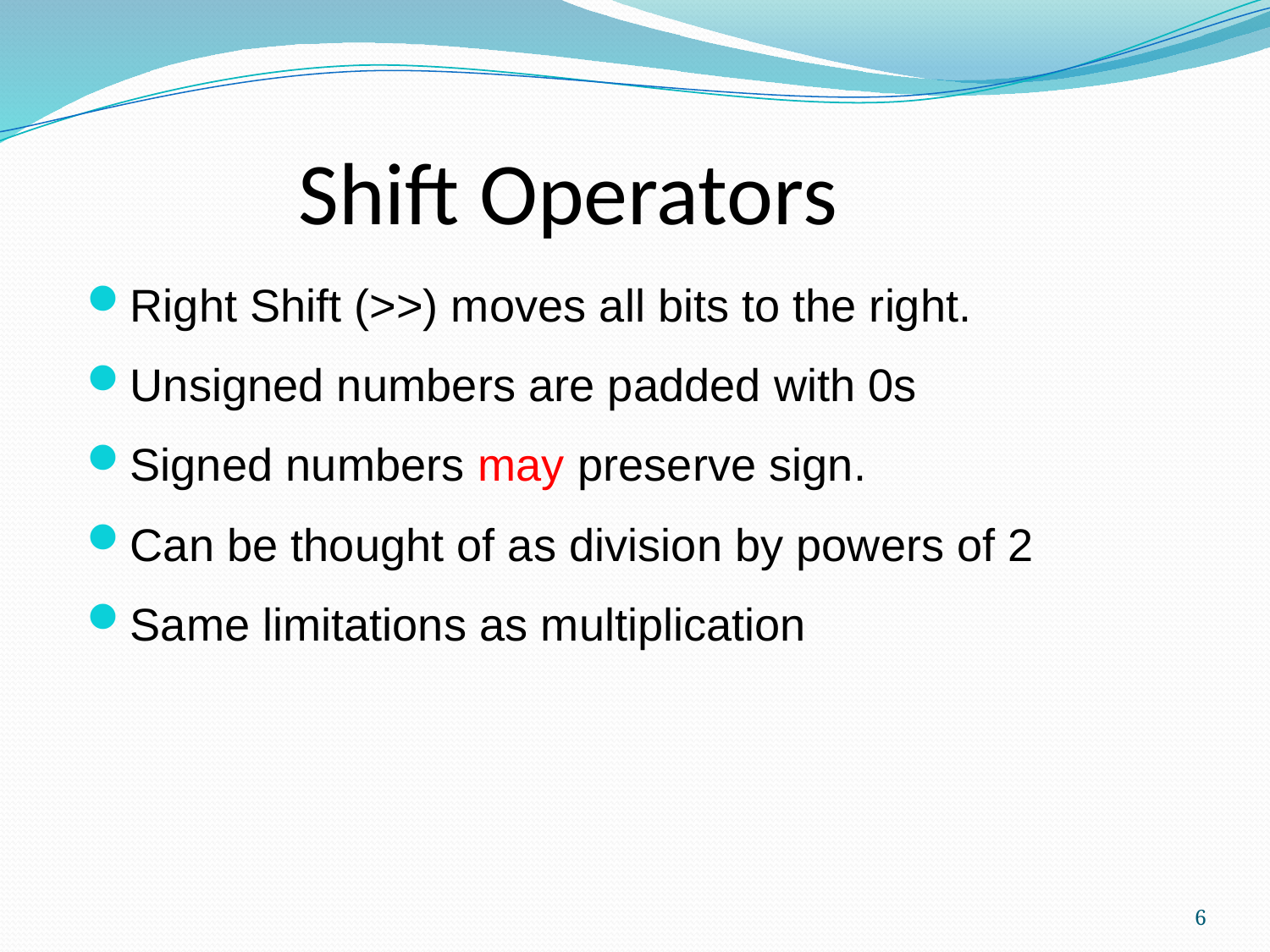

Shift Operators
Right Shift (>>) moves all bits to the right.
Unsigned numbers are padded with 0s
Signed numbers may preserve sign.
Can be thought of as division by powers of 2
Same limitations as multiplication

6